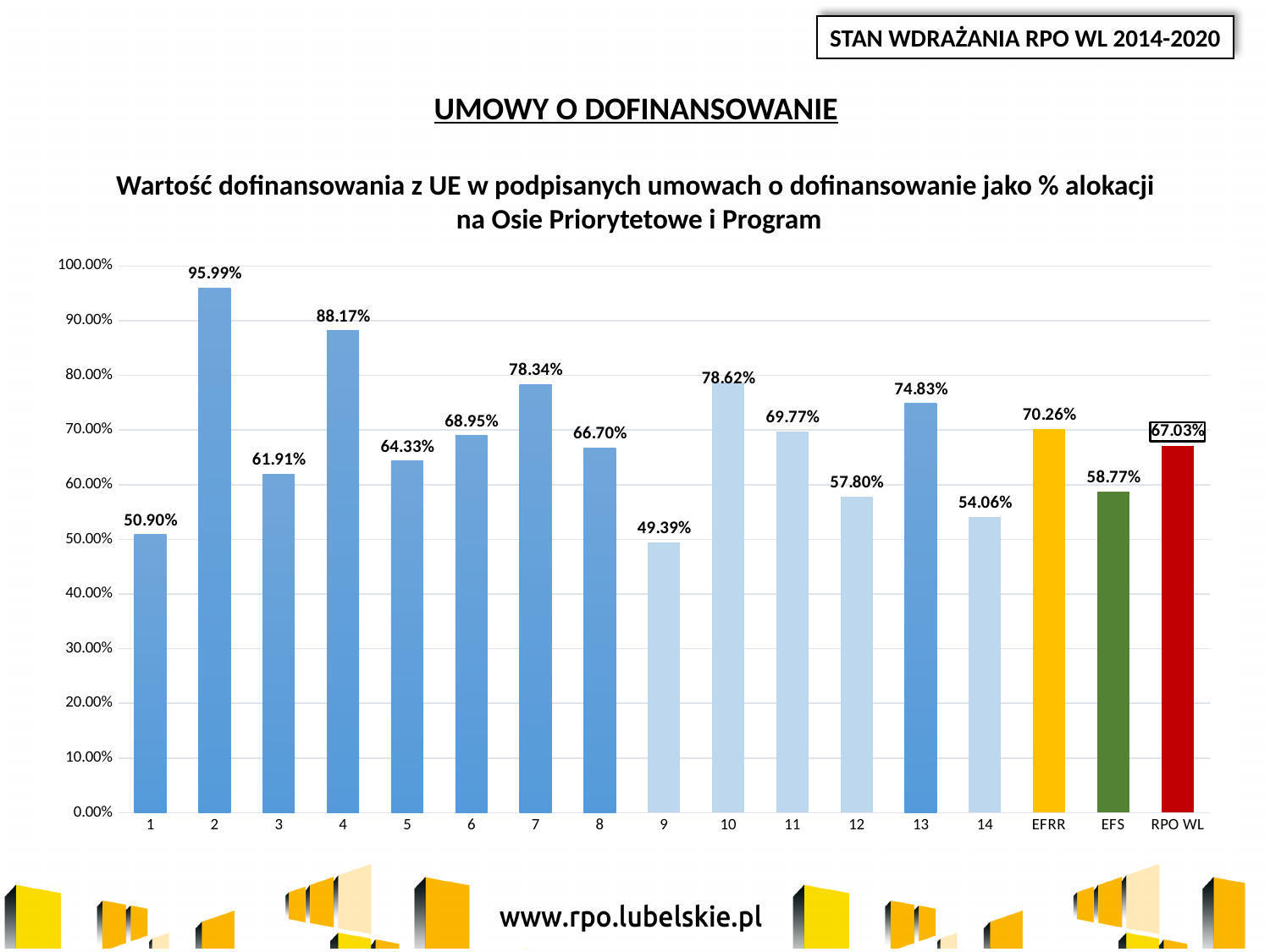

STAN WDRAŻANIA RPO WL 2014-2020
UMOWY O DOFINANSOWANIE

Wartość dofinansowania z UE w podpisanych umowach o dofinansowanie jako % alokacji
 na Osie Priorytetowe i Program

### Chart

| Category |  |
|---|---|
| 1 | 0.5089817400813166 |
| 2 | 0.9598603922457494 |
| 3 | 0.6190634442902403 |
| 4 | 0.881673232748477 |
| 5 | 0.643297421977839 |
| 6 | 0.6894702088040118 |
| 7 | 0.7833987659038217 |
| 8 | 0.6669517785898641 |
| 9 | 0.493945463197296 |
| 10 | 0.7861995187206864 |
| 11 | 0.6976736850616708 |
| 12 | 0.5779661730533246 |
| 13 | 0.7483267663811258 |
| 14 | 0.5405758396068681 |
| EFRR | 0.7025641078813845 |
| EFS | 0.5877483137385363 |
| RPO WL | 0.6702829049465822 |